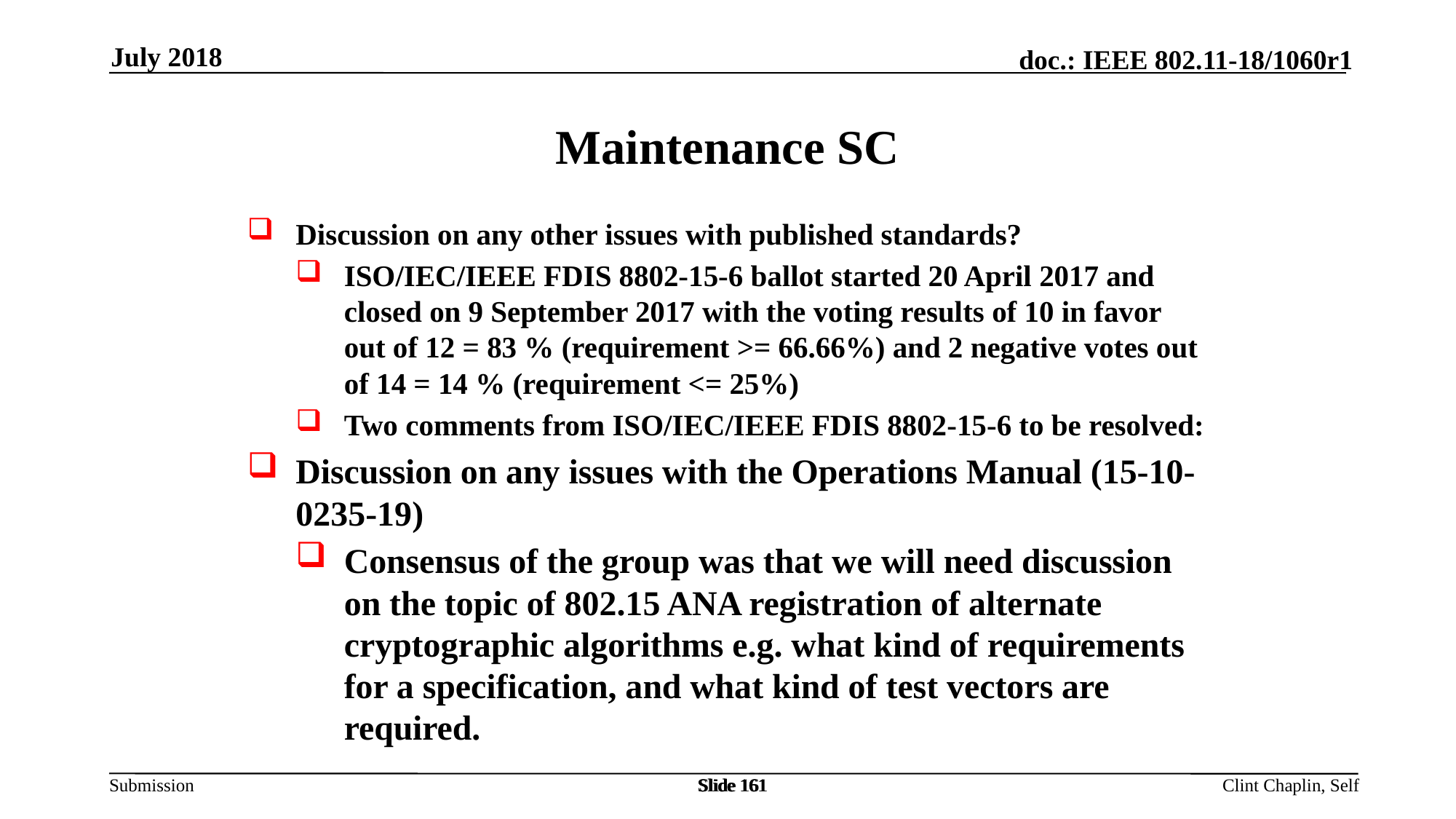

July 2018
Maintenance SC
Discussion on any other issues with published standards?
ISO/IEC/IEEE FDIS 8802-15-6 ballot started 20 April 2017 and closed on 9 September 2017 with the voting results of 10 in favor out of 12 = 83 % (requirement >= 66.66%) and 2 negative votes out of 14 = 14 % (requirement <= 25%)
Two comments from ISO/IEC/IEEE FDIS 8802-15-6 to be resolved:
Discussion on any issues with the Operations Manual (15-10-0235-19)
Consensus of the group was that we will need discussion on the topic of 802.15 ANA registration of alternate cryptographic algorithms e.g. what kind of requirements for a specification, and what kind of test vectors are required.

Slide 161
Slide 161
Slide 161
Clint Chaplin, Self